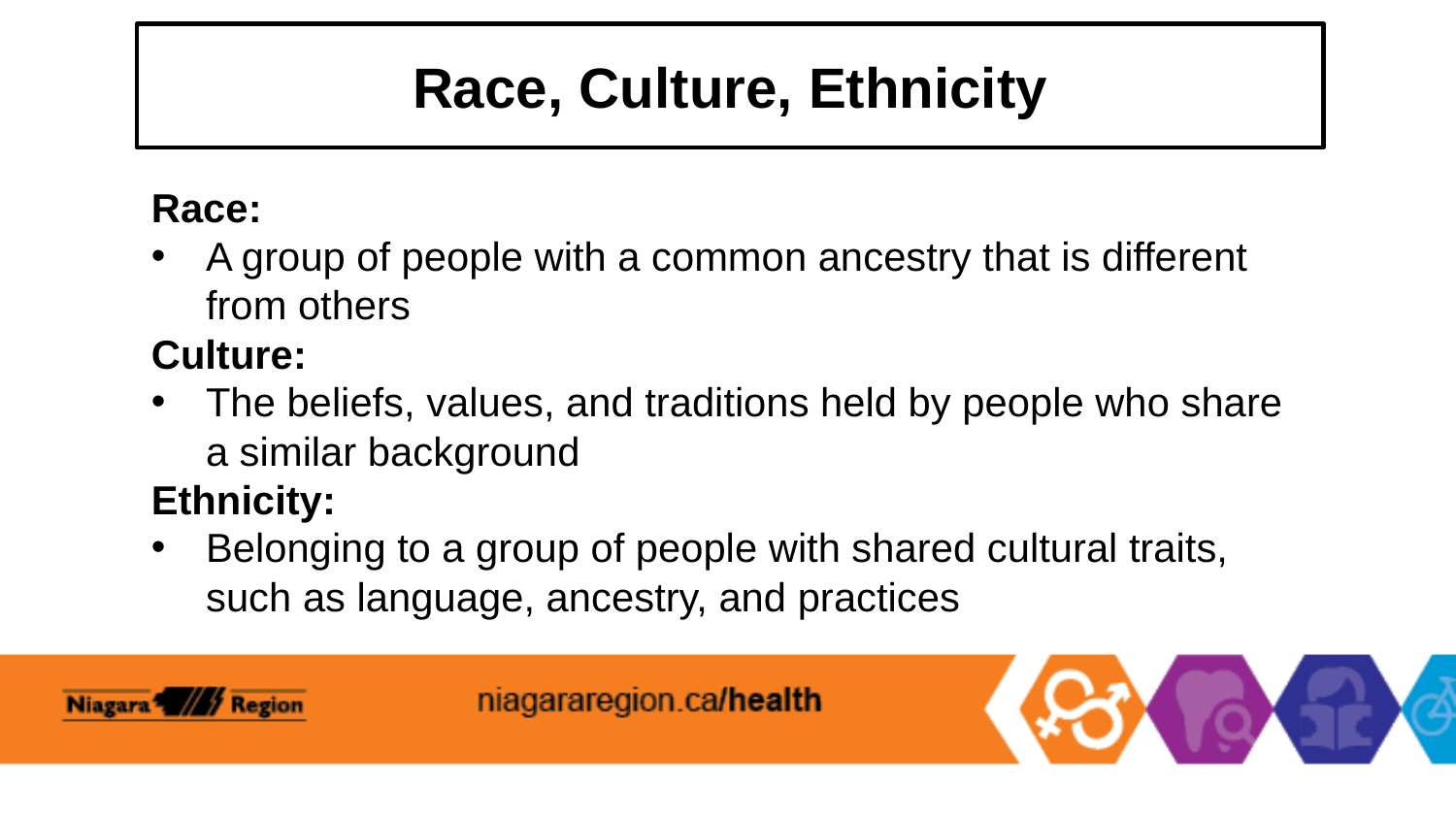

# Race, Culture, Ethnicity
Race:
A group of people with a common ancestry that is different from others
Culture:
The beliefs, values, and traditions held by people who share a similar background
Ethnicity:
Belonging to a group of people with shared cultural traits, such as language, ancestry, and practices